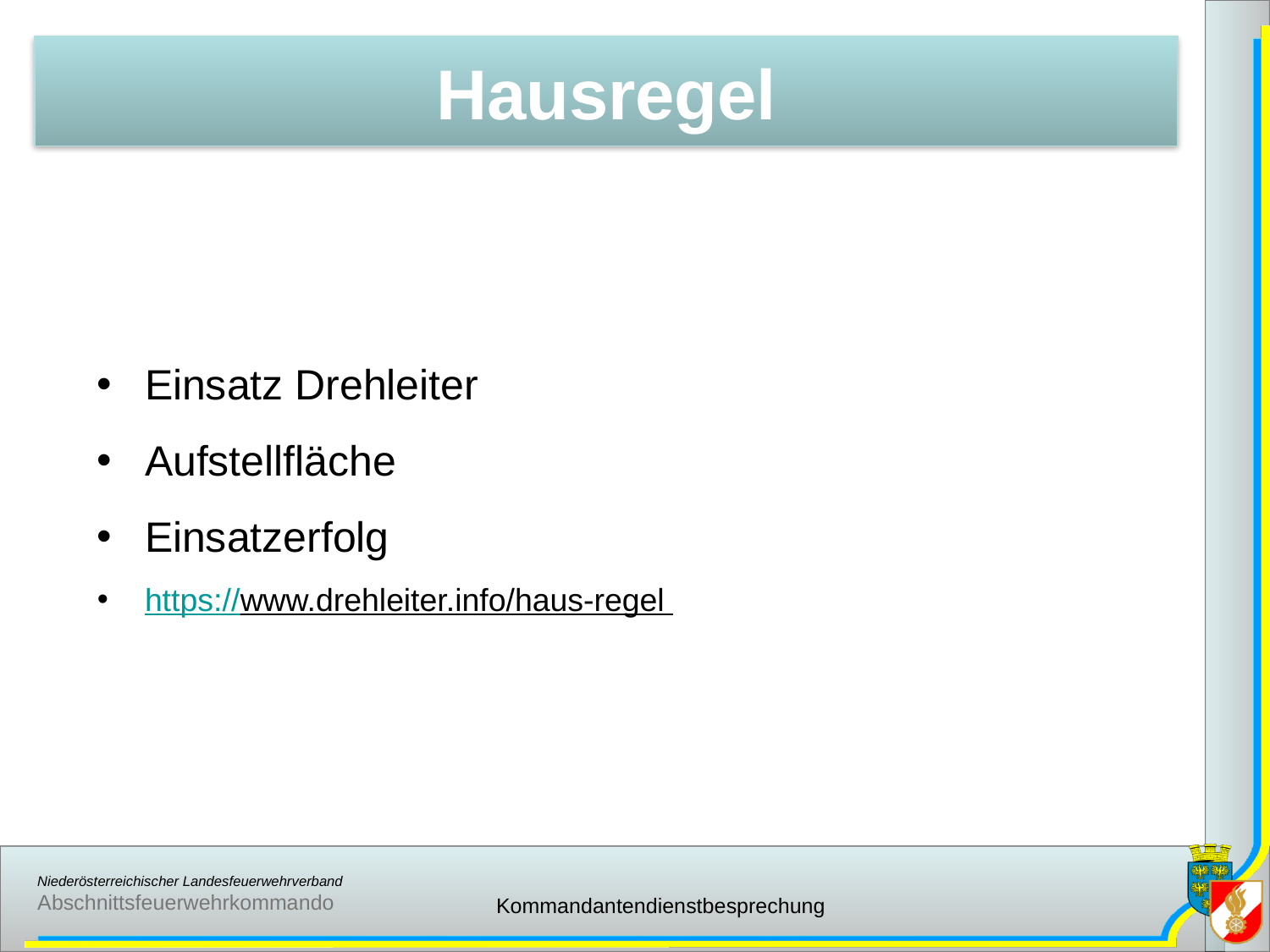

Hausregel
Einsatz Drehleiter
Aufstellfläche
Einsatzerfolg
https://www.drehleiter.info/haus-regel
Kommandantendienstbesprechung